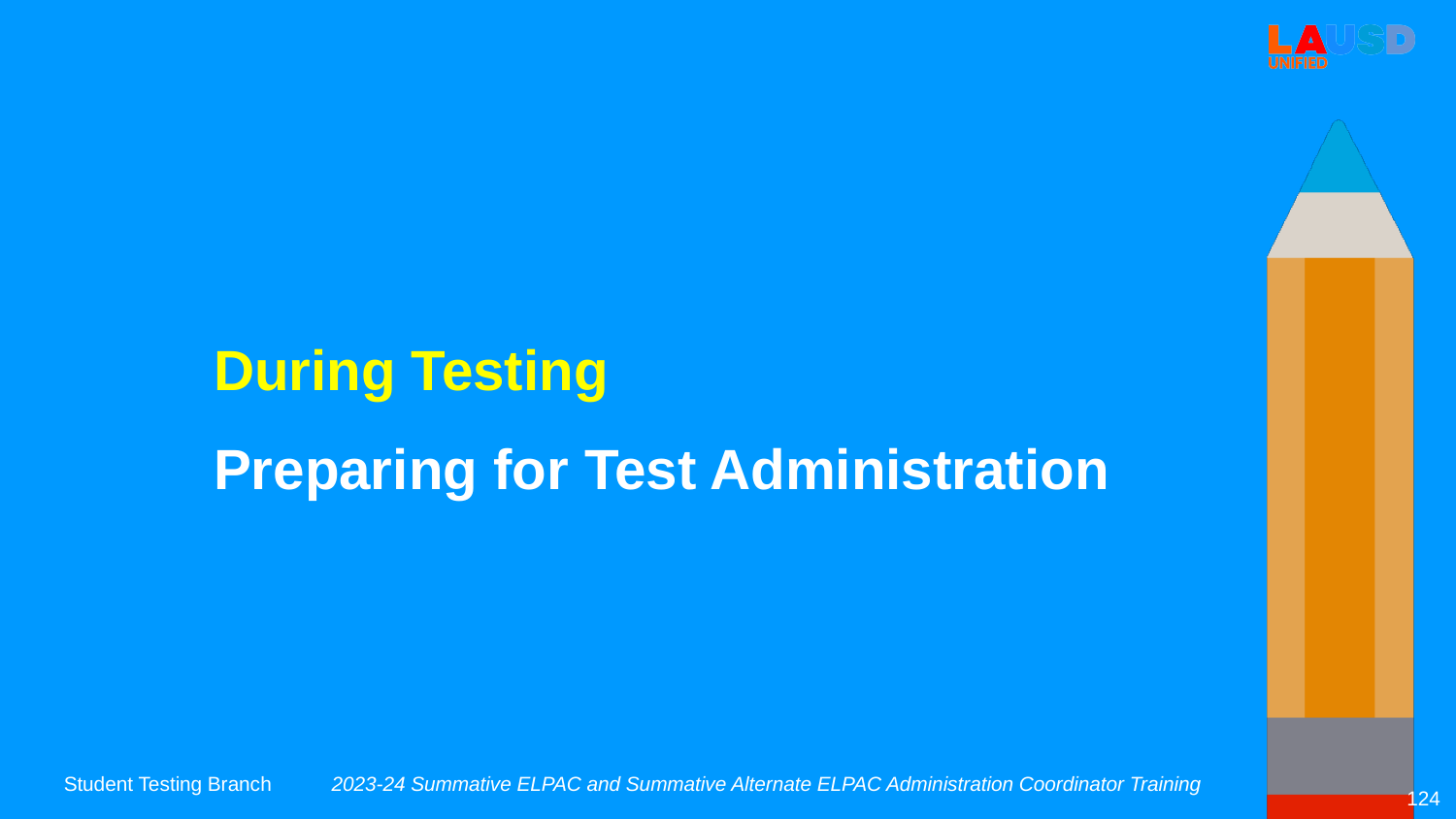

During Testing
Preparing for Test Administration
2023-24 Summative ELPAC and Summative Alternate ELPAC Administration Coordinator Training